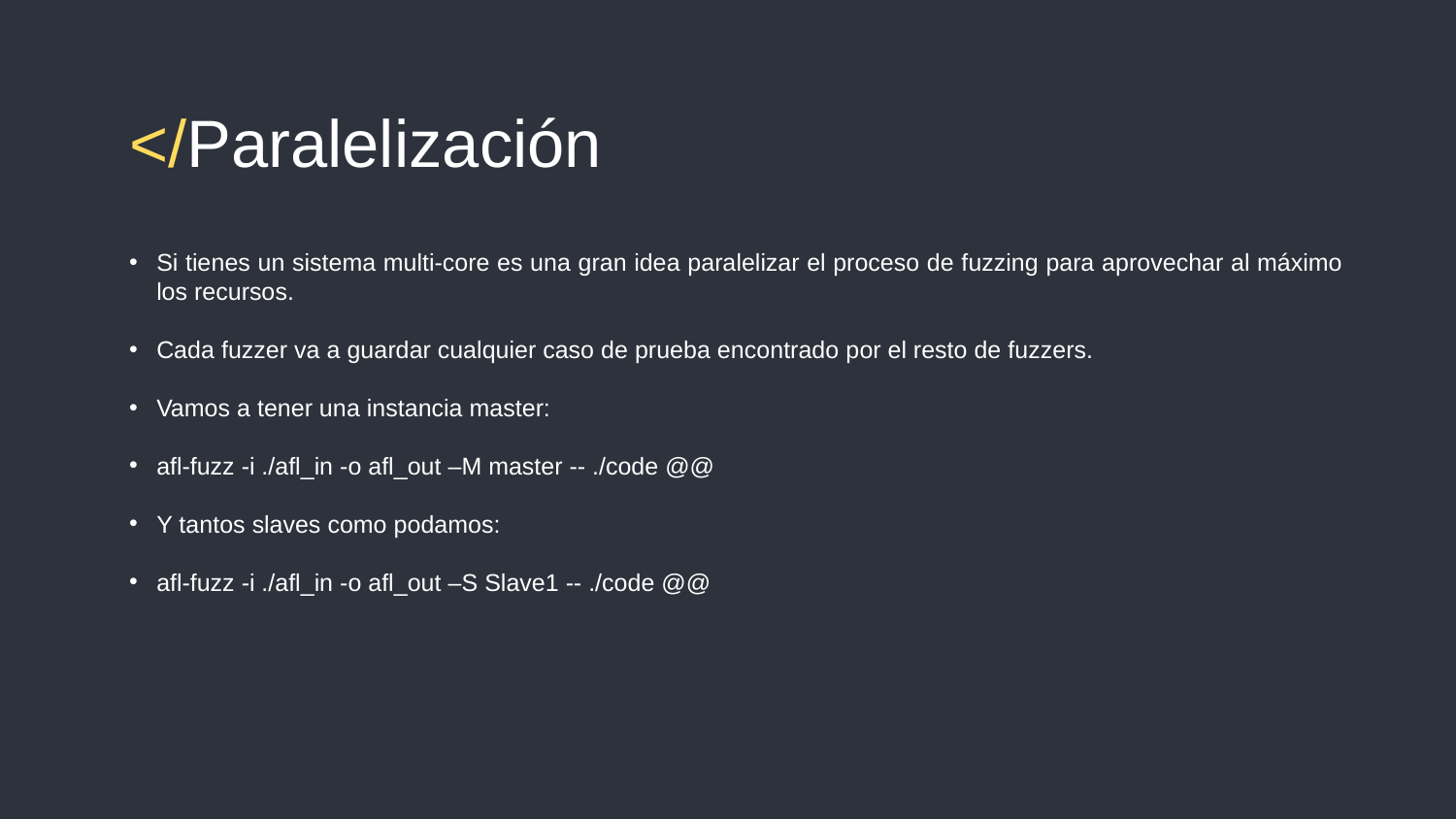

# </Paralelización
Si tienes un sistema multi-core es una gran idea paralelizar el proceso de fuzzing para aprovechar al máximo los recursos.

Cada fuzzer va a guardar cualquier caso de prueba encontrado por el resto de fuzzers.

Vamos a tener una instancia master:

afl-fuzz -i ./afl_in -o afl_out –M master -- ./code @@

Y tantos slaves como podamos:

afl-fuzz -i ./afl_in -o afl_out –S Slave1 -- ./code @@